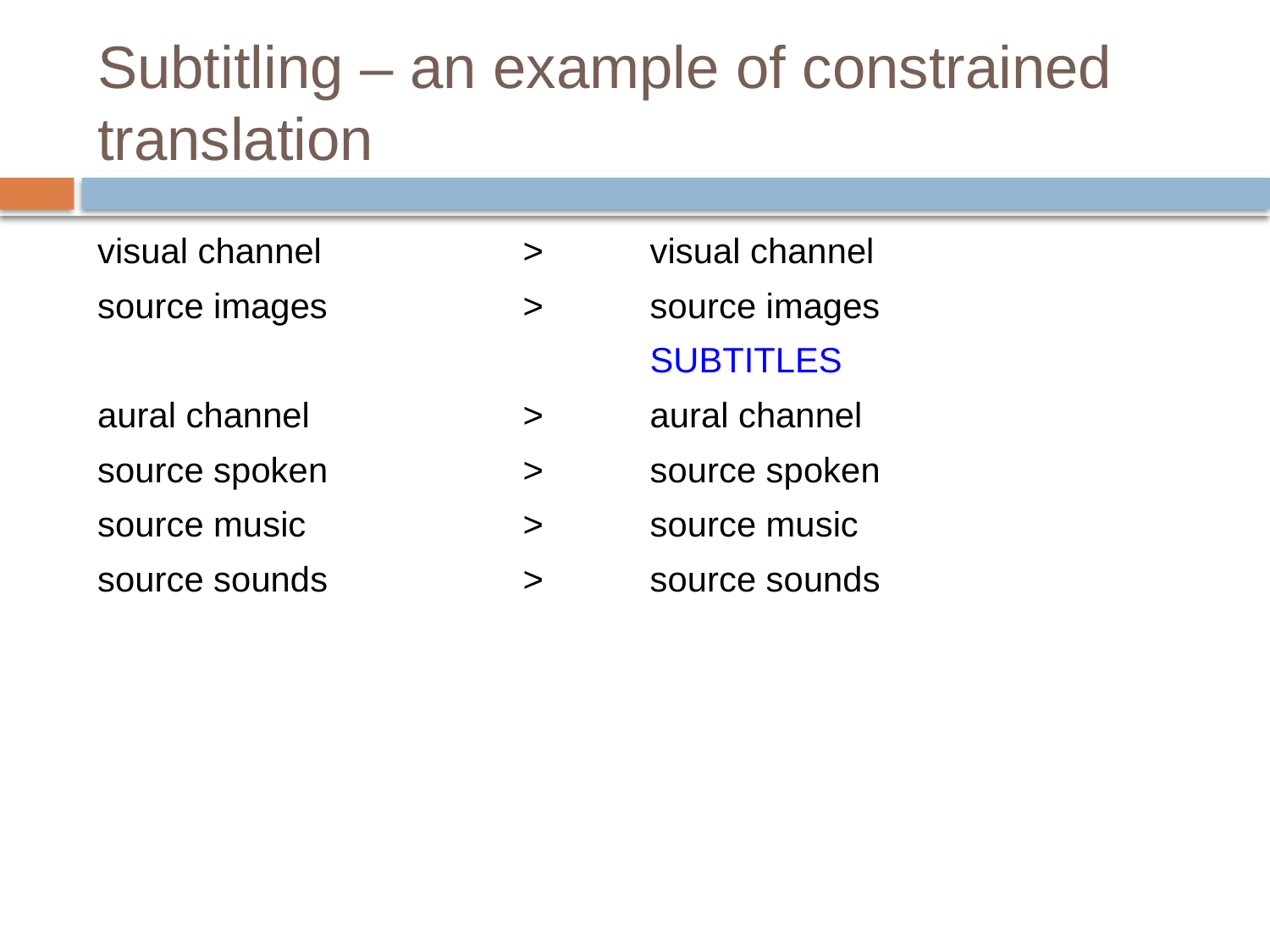

# Subtitling – an example of constrained translation
visual channel	 	>	visual channel
source images		>	source images
					SUBTITLES
aural channel		>	aural channel
source spoken		>	source spoken
source music		>	source music
source sounds		>	source sounds